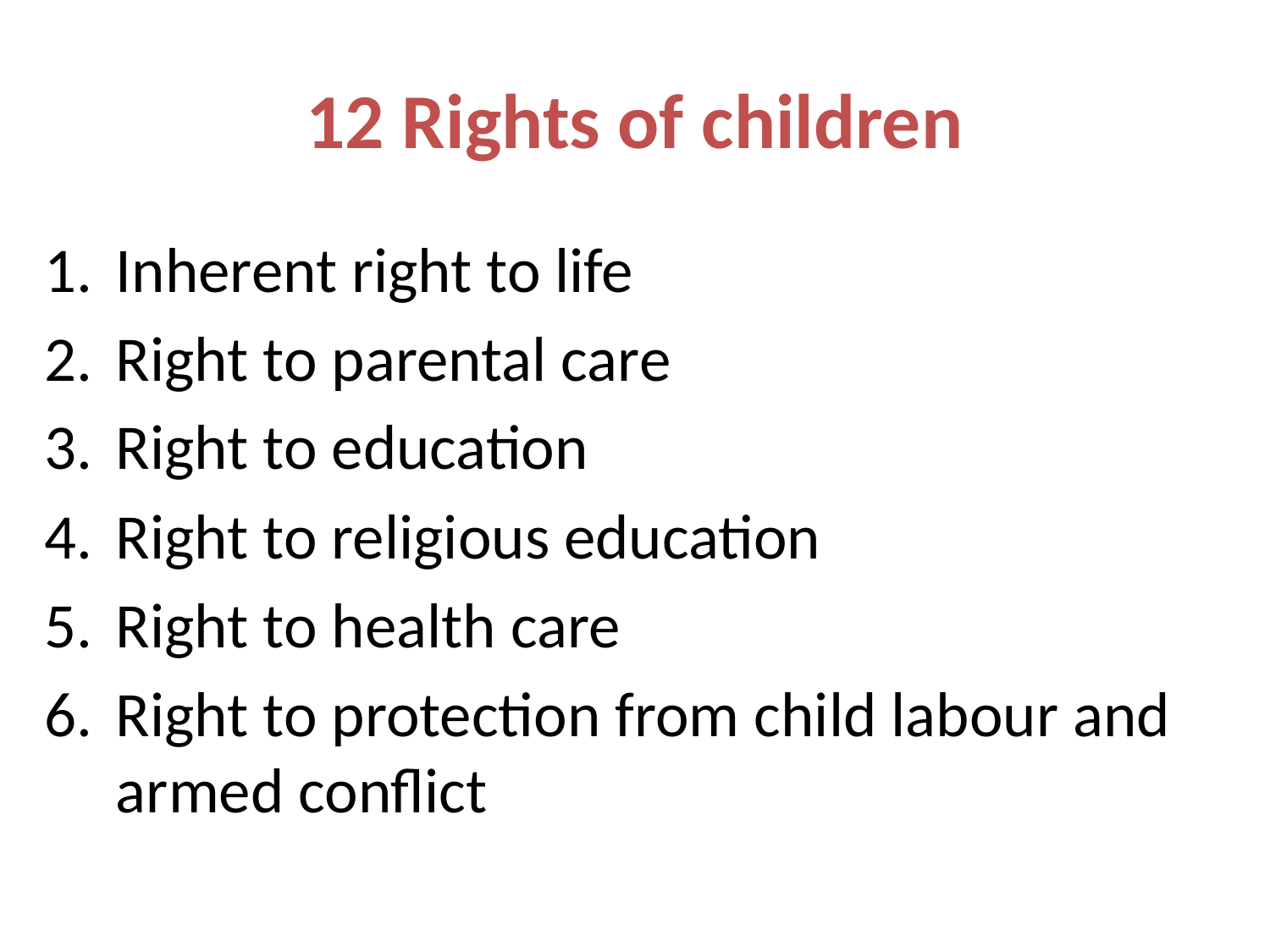

# 12 Rights of children
Inherent right to life
Right to parental care
Right to education
Right to religious education
Right to health care
Right to protection from child labour and armed conflict